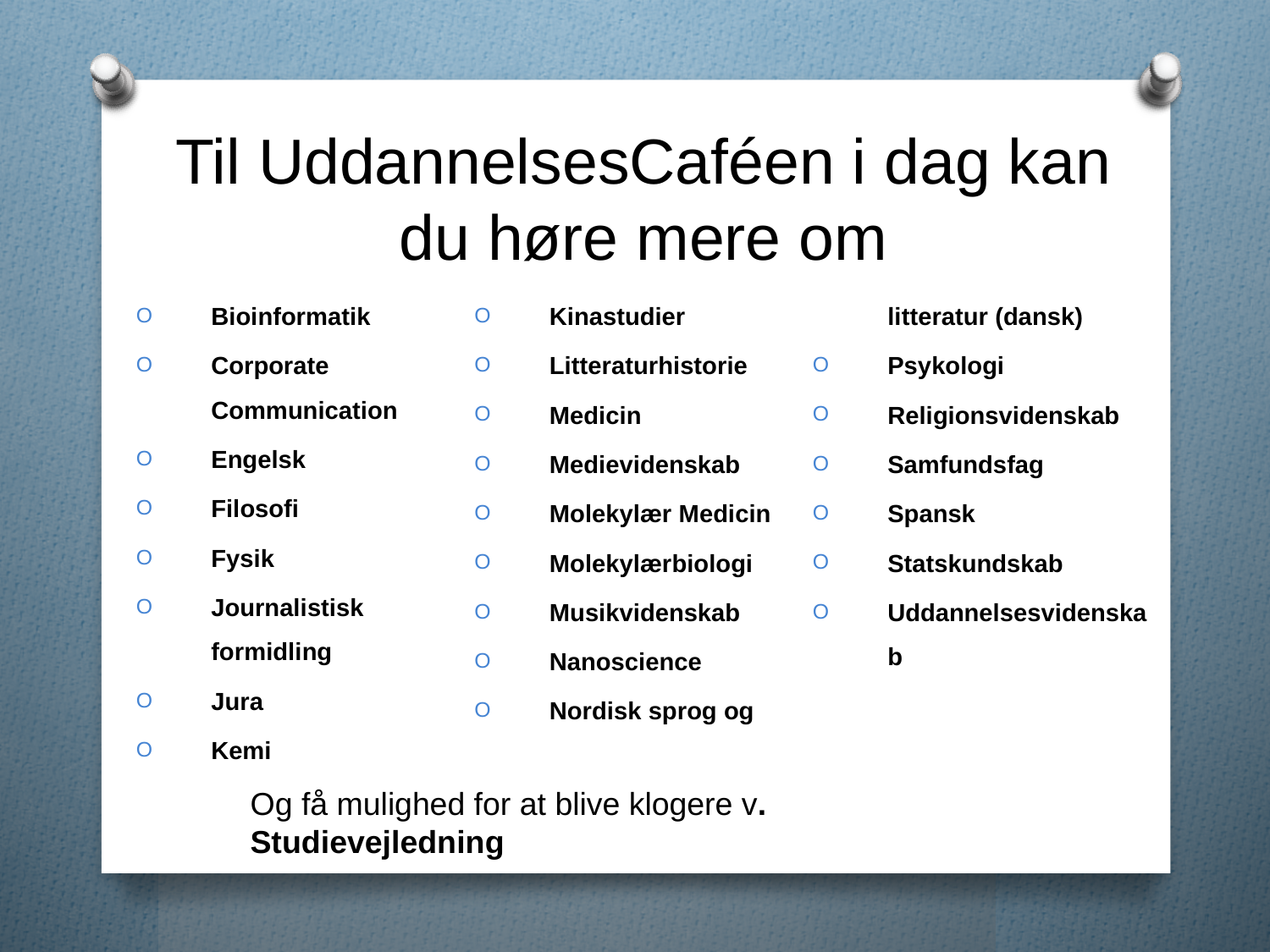

# Til UddannelsesCaféen i dag kan du høre mere om
Bioinformatik
Corporate Communication
Engelsk
Filosofi
Fysik
Journalistisk formidling
Jura
Kemi
Kinastudier
Litteraturhistorie
Medicin
Medievidenskab
Molekylær Medicin
Molekylærbiologi
Musikvidenskab
Nanoscience
Nordisk sprog og litteratur (dansk)
Psykologi
Religionsvidenskab
Samfundsfag
Spansk
Statskundskab
Uddannelsesvidenskab